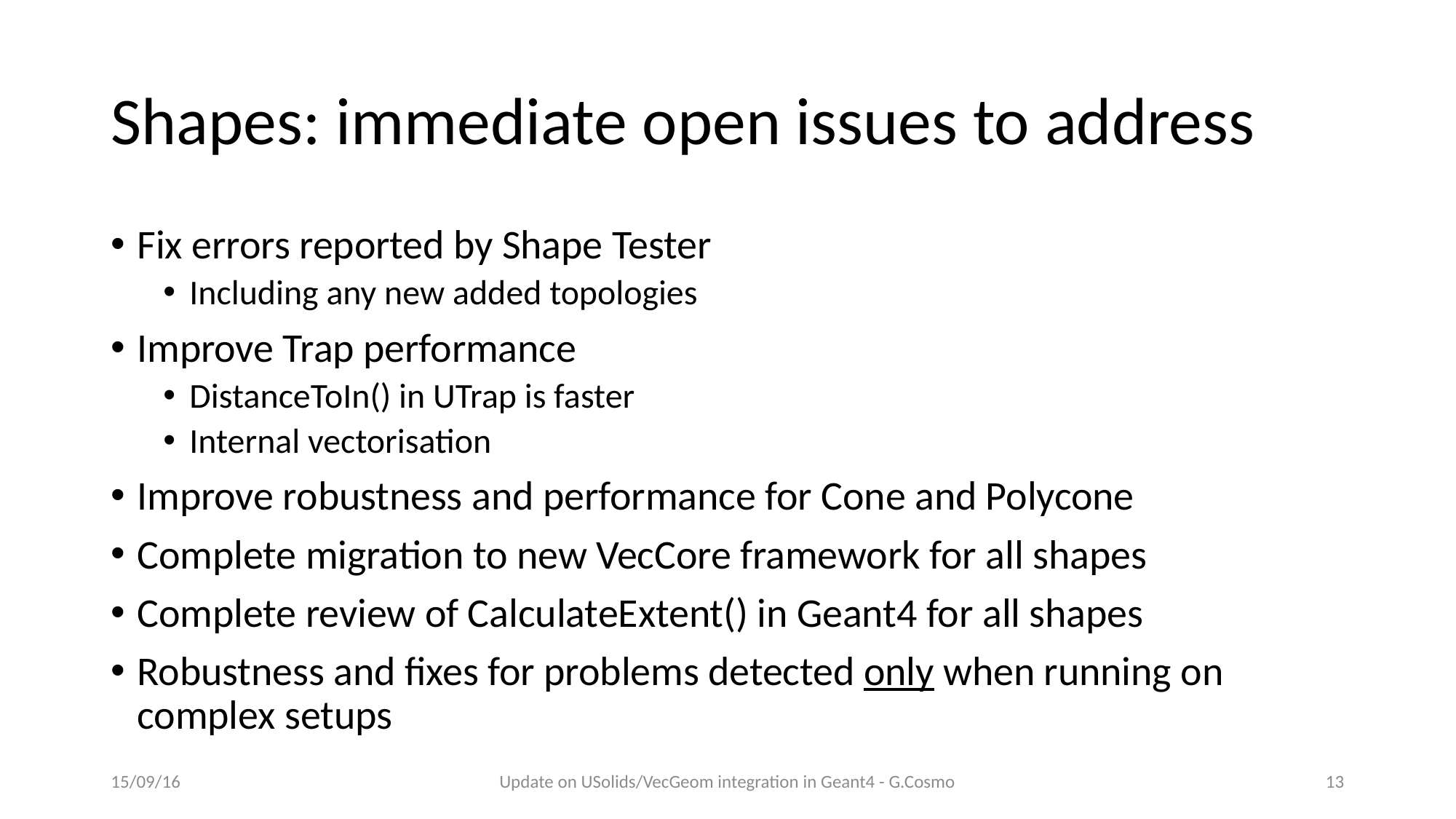

# Shapes: immediate open issues to address
Fix errors reported by Shape Tester
Including any new added topologies
Improve Trap performance
DistanceToIn() in UTrap is faster
Internal vectorisation
Improve robustness and performance for Cone and Polycone
Complete migration to new VecCore framework for all shapes
Complete review of CalculateExtent() in Geant4 for all shapes
Robustness and fixes for problems detected only when running on complex setups
15/09/16
Update on USolids/VecGeom integration in Geant4 - G.Cosmo
13